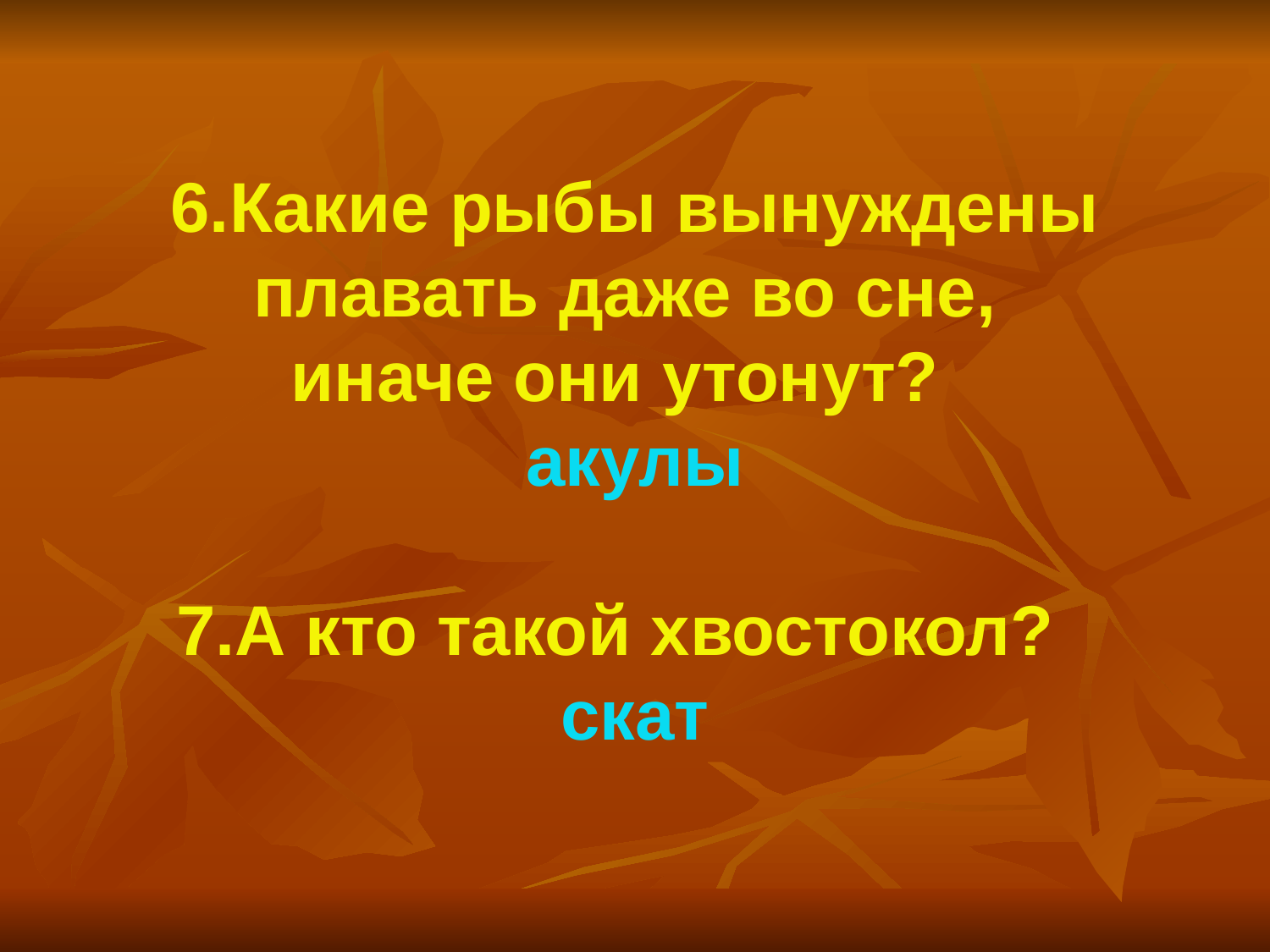

6.Какие рыбы вынуждены
плавать даже во сне,
иначе они утонут?
акулы

7.А кто такой хвостокол?
скат